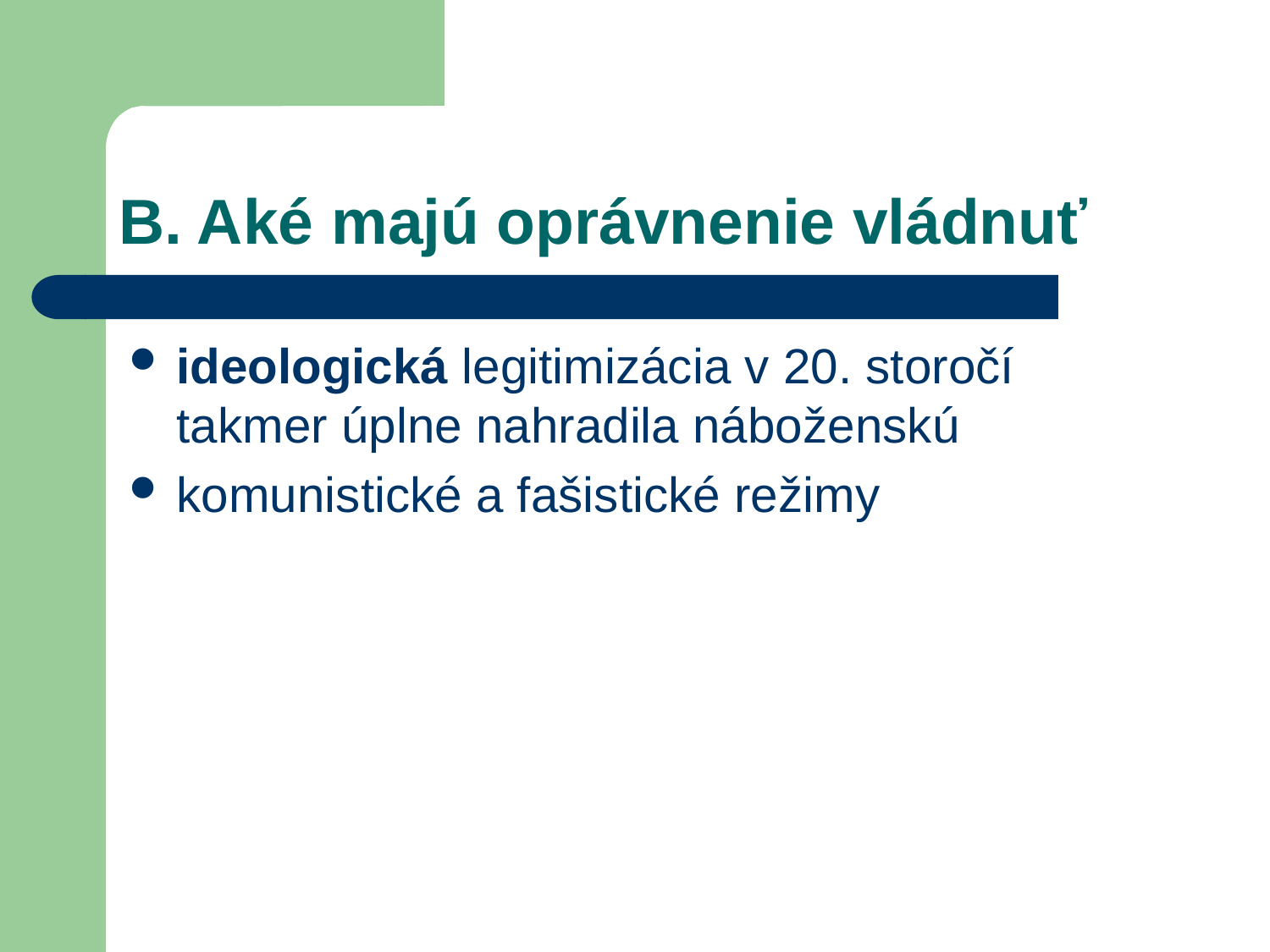

# B. Aké majú oprávnenie vládnuť
ideologická legitimizácia v 20. storočí takmer úplne nahradila náboženskú
komunistické a fašistické režimy